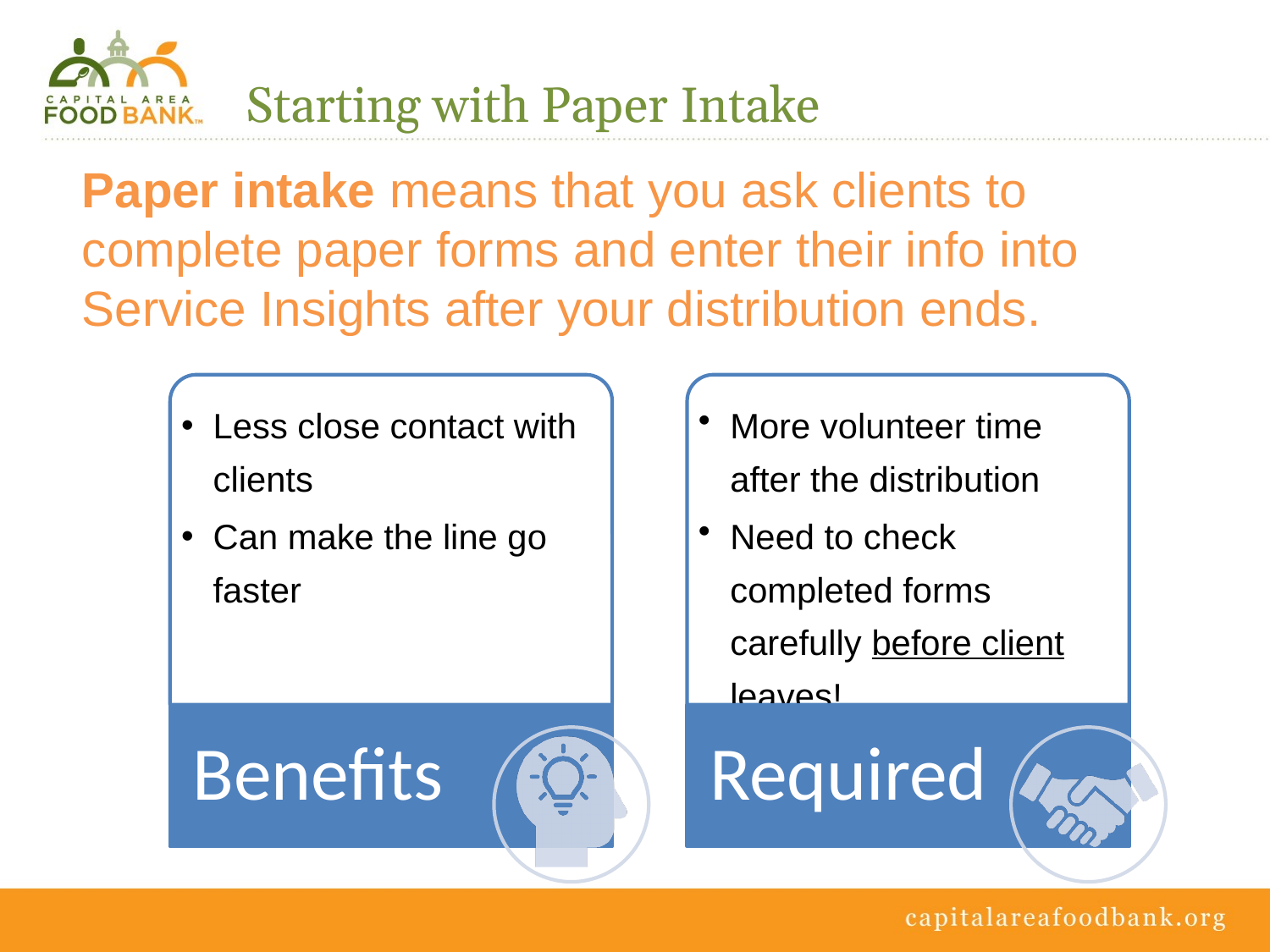

# Starting with Paper Intake
Paper intake means that you ask clients to complete paper forms and enter their info into Service Insights after your distribution ends.

Less close contact with clients
Can make the line go faster
Benefits
More volunteer time after the distribution
Need to check completed forms carefully before client leaves!
Required